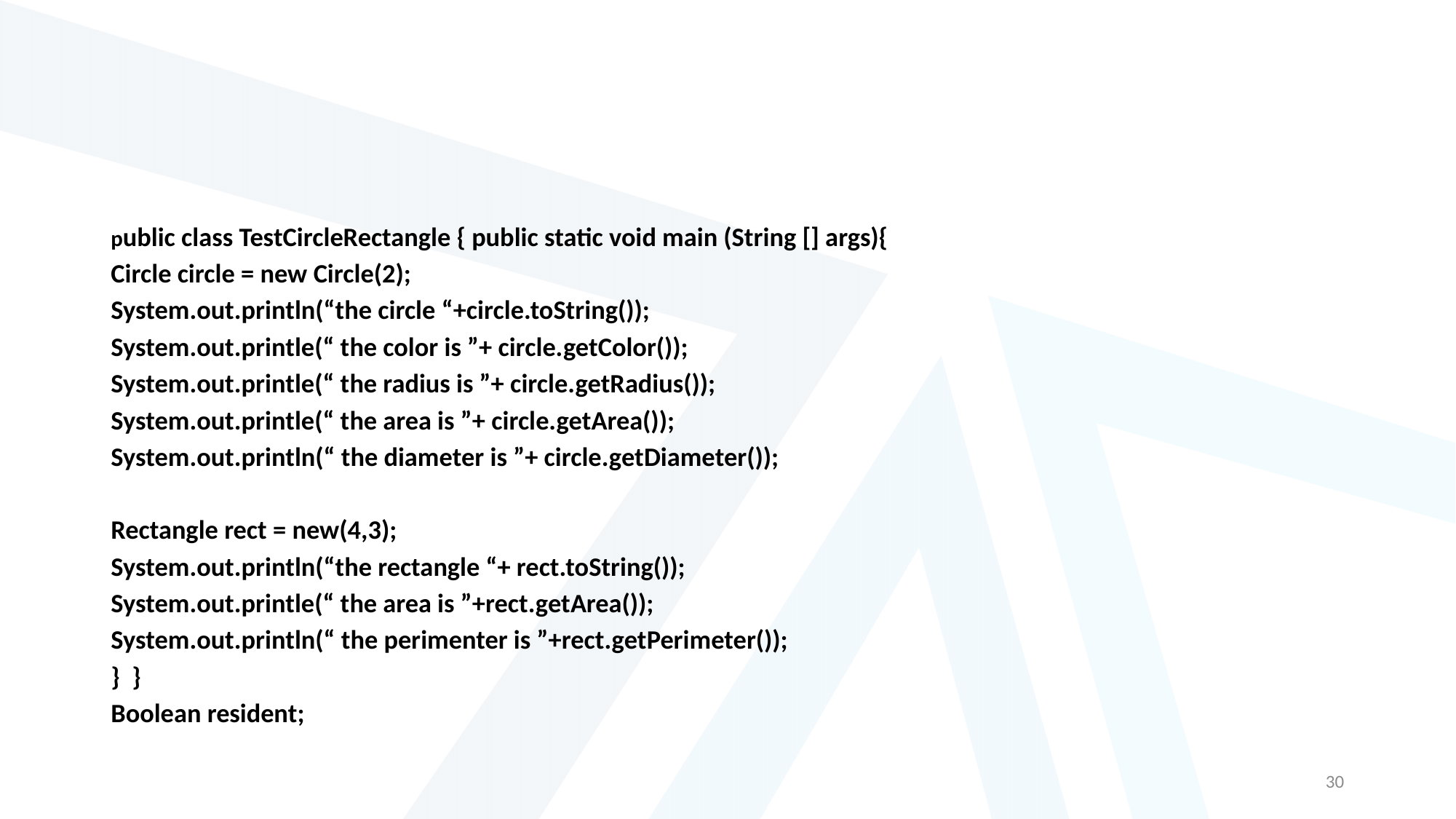

#
public class TestCircleRectangle { public static void main (String [] args){
Circle circle = new Circle(2);
System.out.println(“the circle “+circle.toString());
System.out.printle(“ the color is ”+ circle.getColor());
System.out.printle(“ the radius is ”+ circle.getRadius());
System.out.printle(“ the area is ”+ circle.getArea());
System.out.println(“ the diameter is ”+ circle.getDiameter());

Rectangle rect = new(4,3);
System.out.println(“the rectangle “+ rect.toString());
System.out.printle(“ the area is ”+rect.getArea());
System.out.println(“ the perimenter is ”+rect.getPerimeter());
}  }
Boolean resident;

30